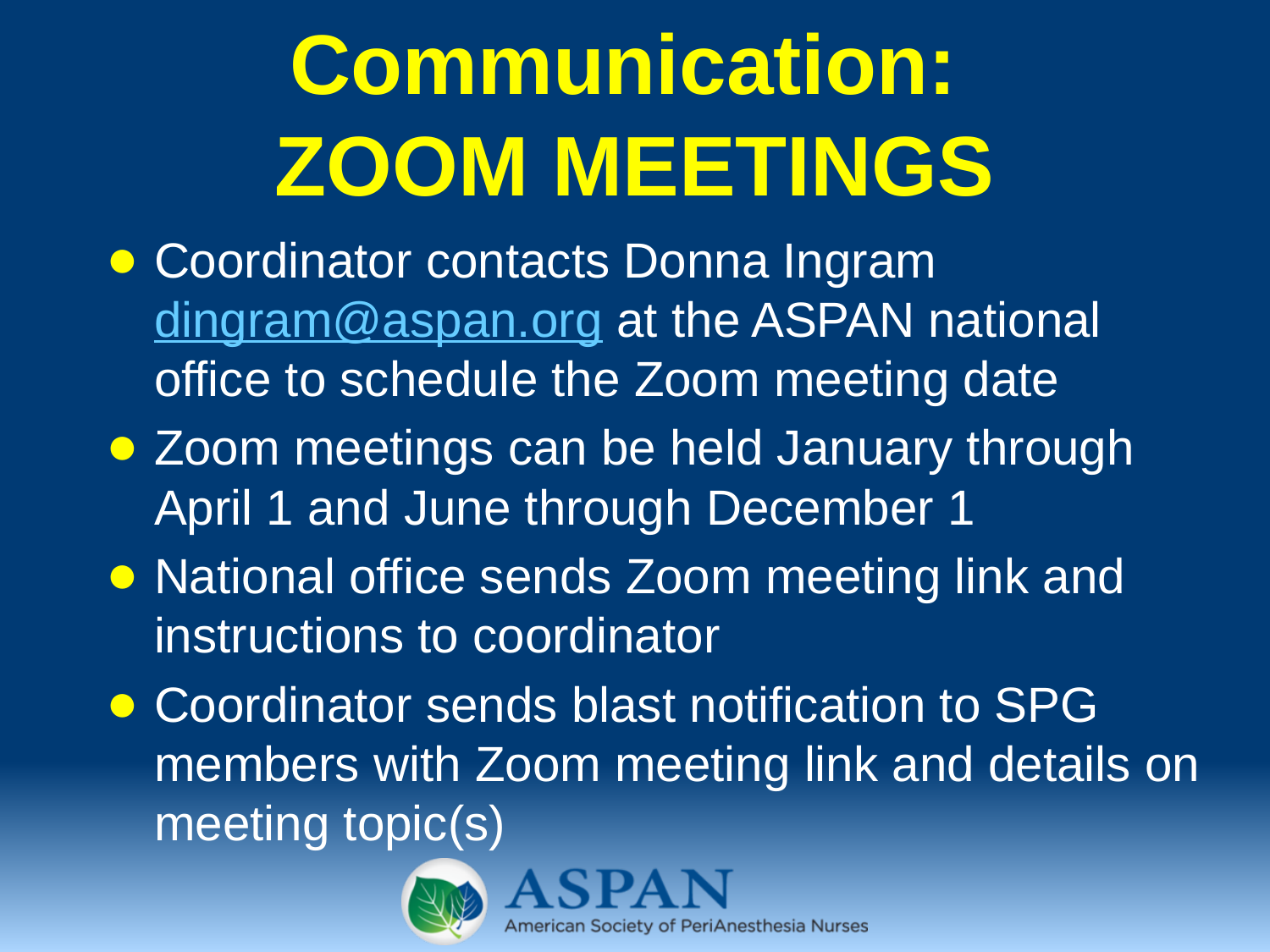

# Communication: ZOOM MEETINGS
Coordinator contacts Donna Ingram dingram@aspan.org at the ASPAN national office to schedule the Zoom meeting date
Zoom meetings can be held January through April 1 and June through December 1
National office sends Zoom meeting link and instructions to coordinator
Coordinator sends blast notification to SPG members with Zoom meeting link and details on meeting topic(s)